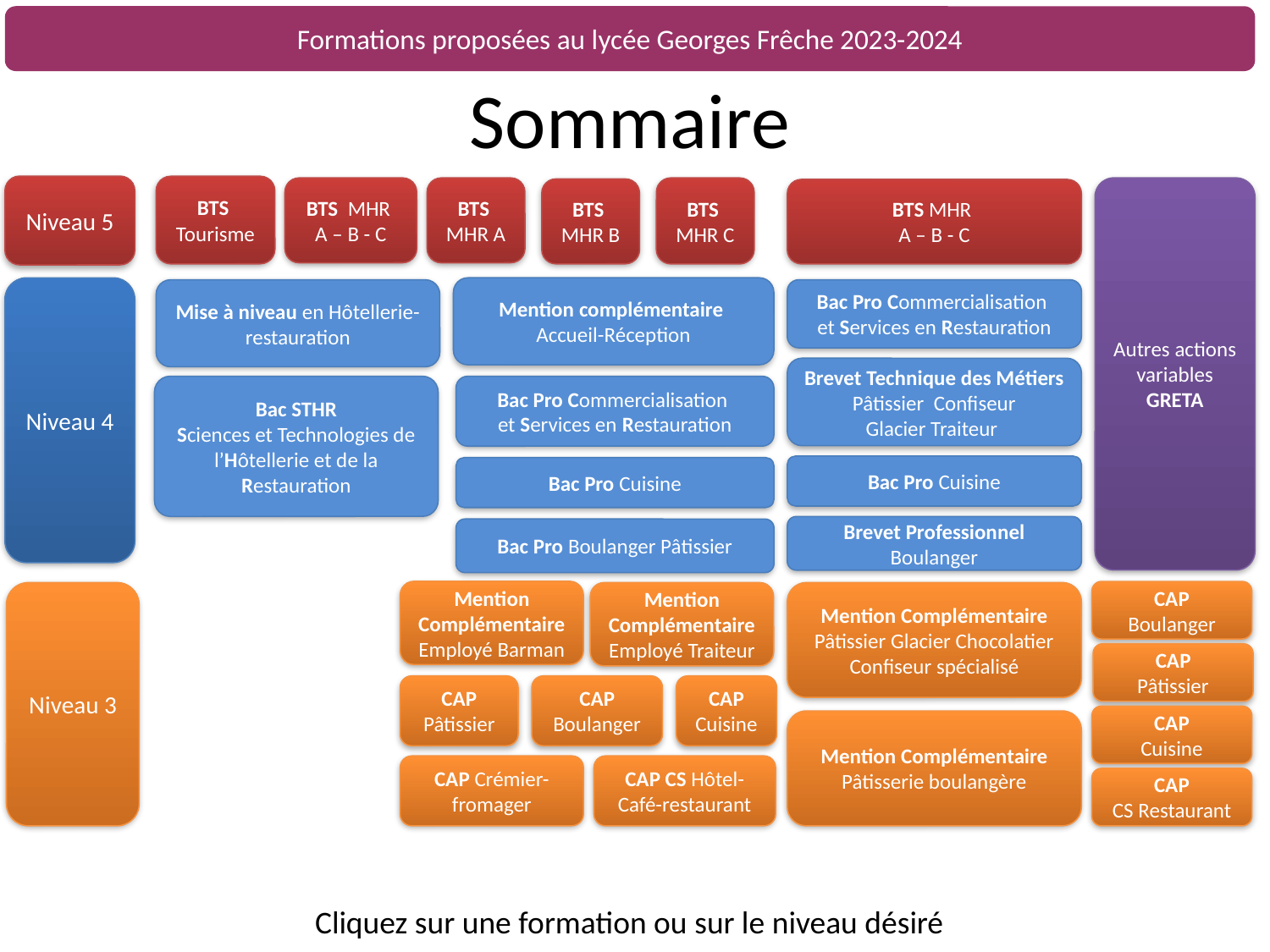

Formations proposées au lycée Georges Frêche 2023-2024
Sommaire
Niveau 5
BTS
Tourisme
BTS
MHR A
BTS
MHR C
Autres actions variables GRETA
BTS  MHR
A – B - C
BTS
MHR B
BTS MHR
A – B - C
Niveau 4
Mention complémentaire
Accueil-Réception
Mise à niveau en Hôtellerie-restauration
Bac Pro Commercialisation
et Services en Restauration
Brevet Technique des Métiers Pâtissier  Confiseur
Glacier Traiteur
Bac STHR
Sciences et Technologies de l’Hôtellerie et de la Restauration
Bac Pro Commercialisation
et Services en Restauration
Bac Pro Cuisine
Bac Pro Cuisine
Brevet Professionnel Boulanger
Bac Pro Boulanger Pâtissier
Mention Complémentaire
Employé Barman
CAP
Boulanger
Mention Complémentaire
Employé Traiteur
Niveau 3
Mention Complémentaire
Pâtissier Glacier Chocolatier Confiseur spécialisé
CAP
Pâtissier
CAP
Pâtissier
CAP
Boulanger
CAP
Cuisine
CAP
Cuisine
Mention Complémentaire
Pâtisserie boulangère
CAP Crémier-fromager
CAP CS Hôtel-Café-restaurant
CAP
CS Restaurant
Cliquez sur une formation ou sur le niveau désiré